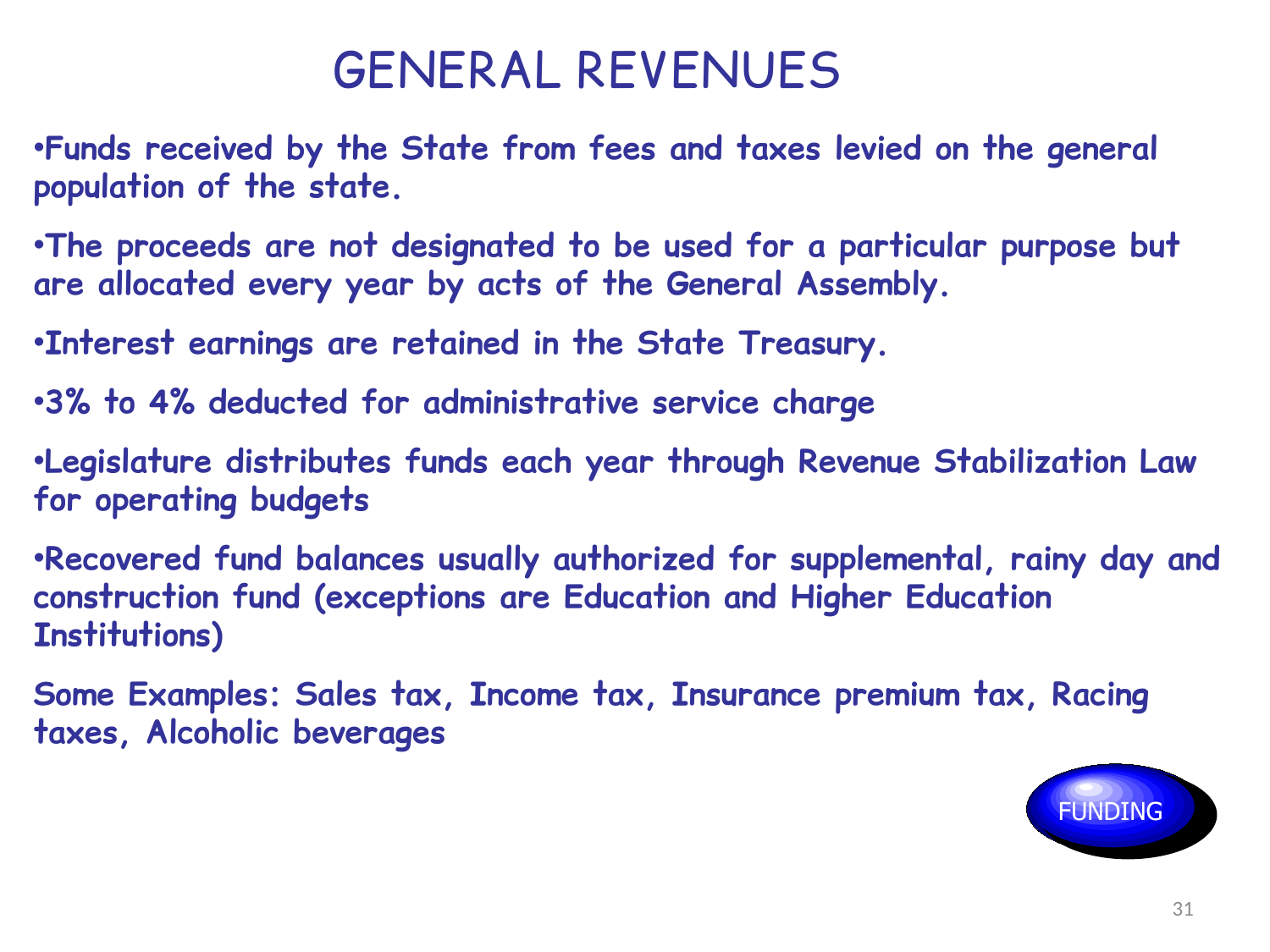

GENERAL REVENUES
Funds received by the State from fees and taxes levied on the general population of the state.
The proceeds are not designated to be used for a particular purpose but are allocated every year by acts of the General Assembly.
Interest earnings are retained in the State Treasury.
3% to 4% deducted for administrative service charge
Legislature distributes funds each year through Revenue Stabilization Law for operating budgets
Recovered fund balances usually authorized for supplemental, rainy day and construction fund (exceptions are Education and Higher Education Institutions)
Some Examples: Sales tax, Income tax, Insurance premium tax, Racing taxes, Alcoholic beverages

       FUNDING

31